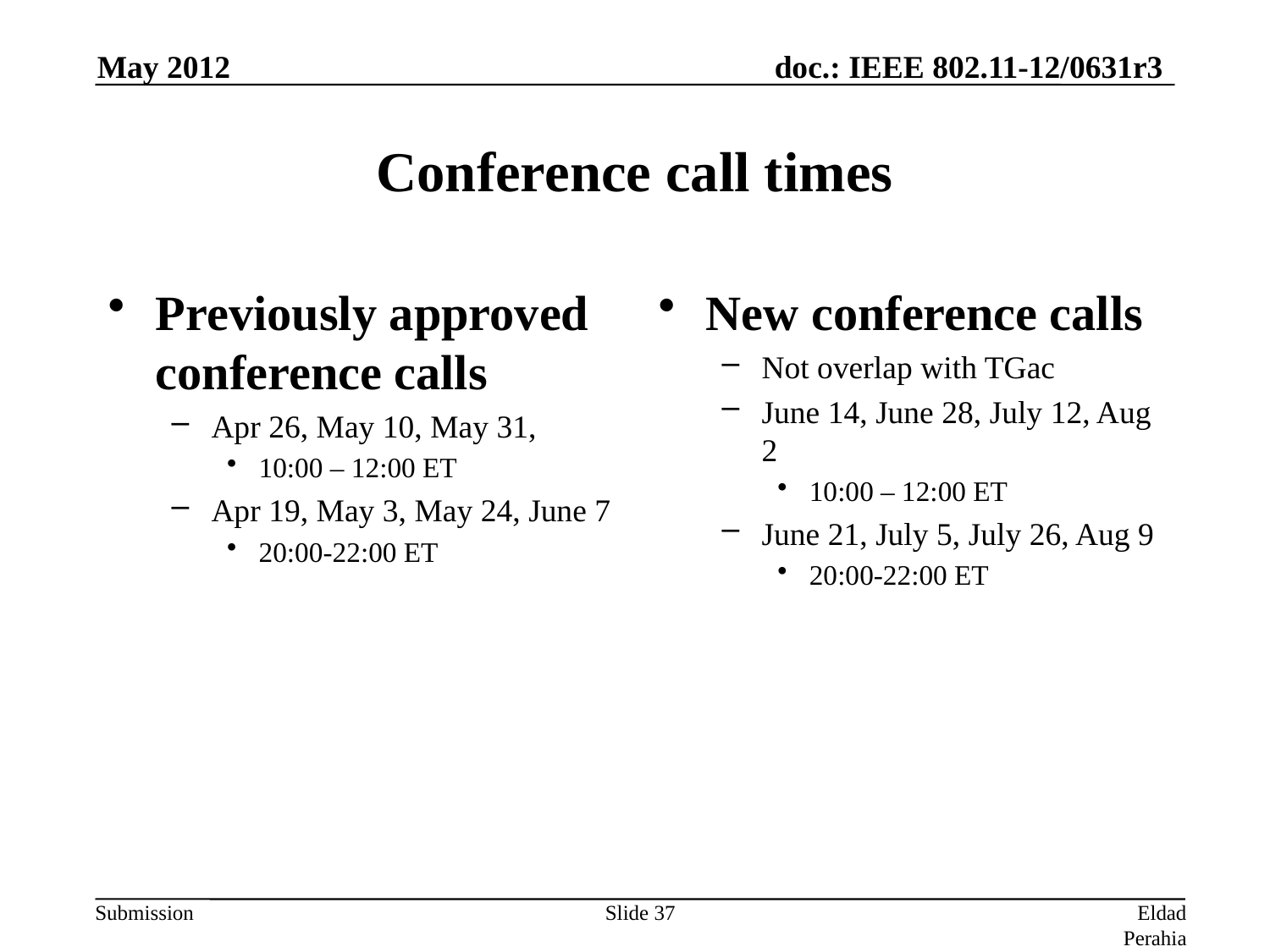

May 2012
# Conference call times
Previously approved conference calls
Apr 26, May 10, May 31,
10:00 – 12:00 ET
Apr 19, May 3, May 24, June 7
20:00-22:00 ET
New conference calls
Not overlap with TGac
June 14, June 28, July 12, Aug 2
10:00 – 12:00 ET
June 21, July 5, July 26, Aug 9
20:00-22:00 ET

Slide 37
Eldad Perahia, Intel Corporation